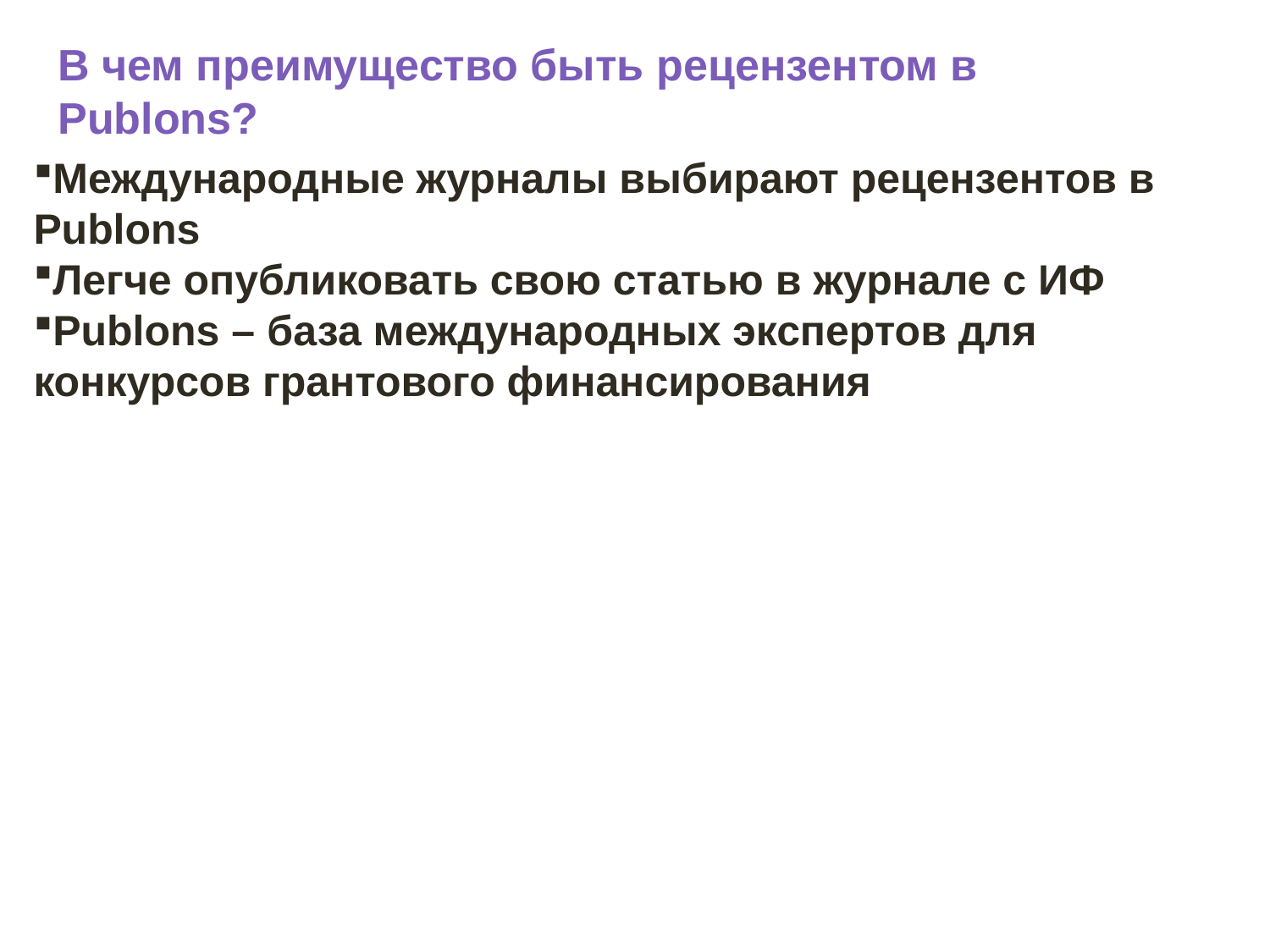

# В чем преимущество быть рецензентом в Publons?
Международные журналы выбирают рецензентов в Publons
Легче опубликовать свою статью в журнале с ИФ
Publons – база международных экспертов для конкурсов грантового финансирования